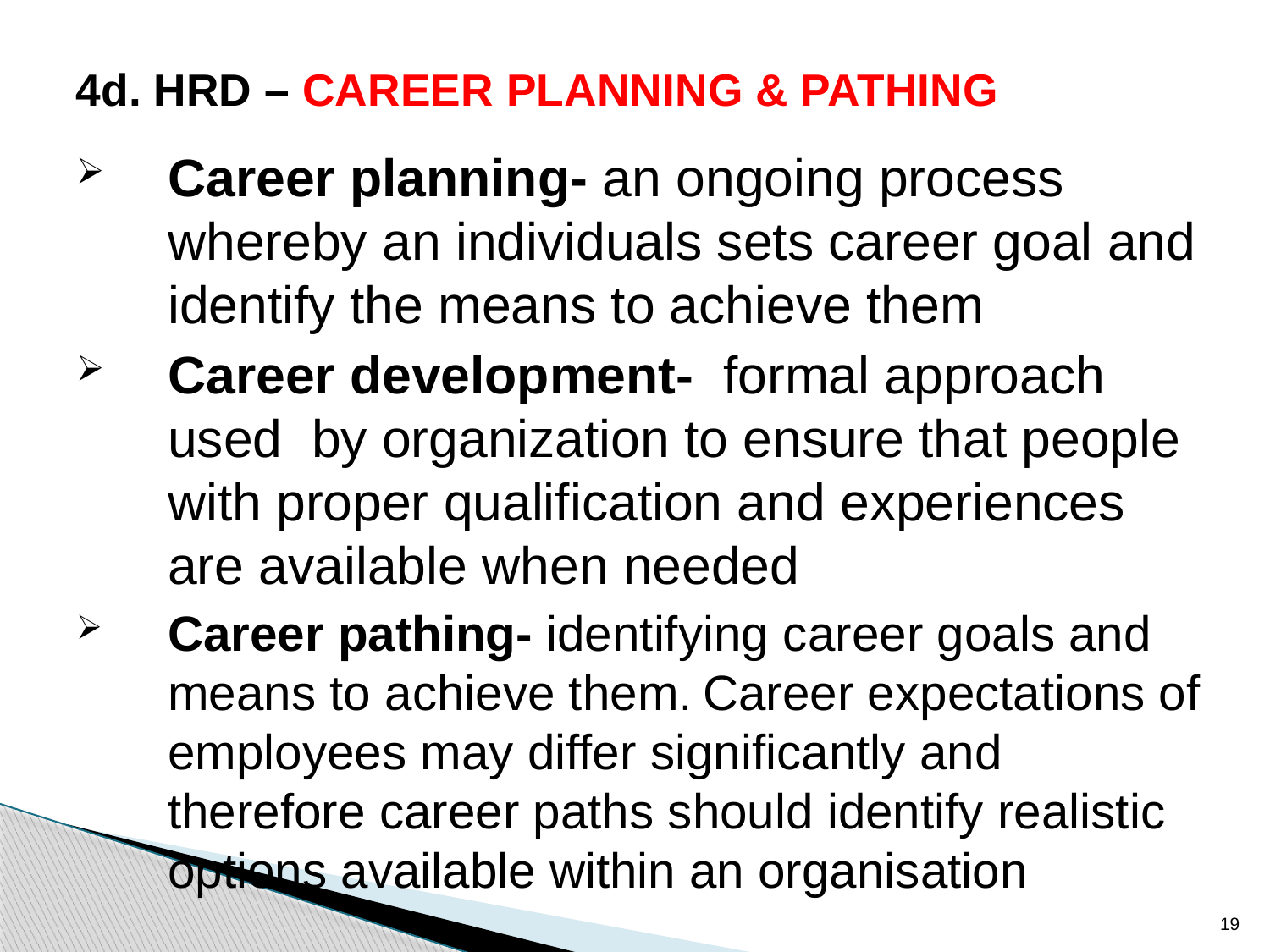

# 4d. HRD – CAREER PLANNING & PATHING
Career planning- an ongoing process whereby an individuals sets career goal and identify the means to achieve them
Career development-  formal approach used  by organization to ensure that people with proper qualification and experiences are available when needed
Career pathing- identifying career goals and means to achieve them. Career expectations of employees may differ significantly and therefore career paths should identify realistic options available within an organisation
19